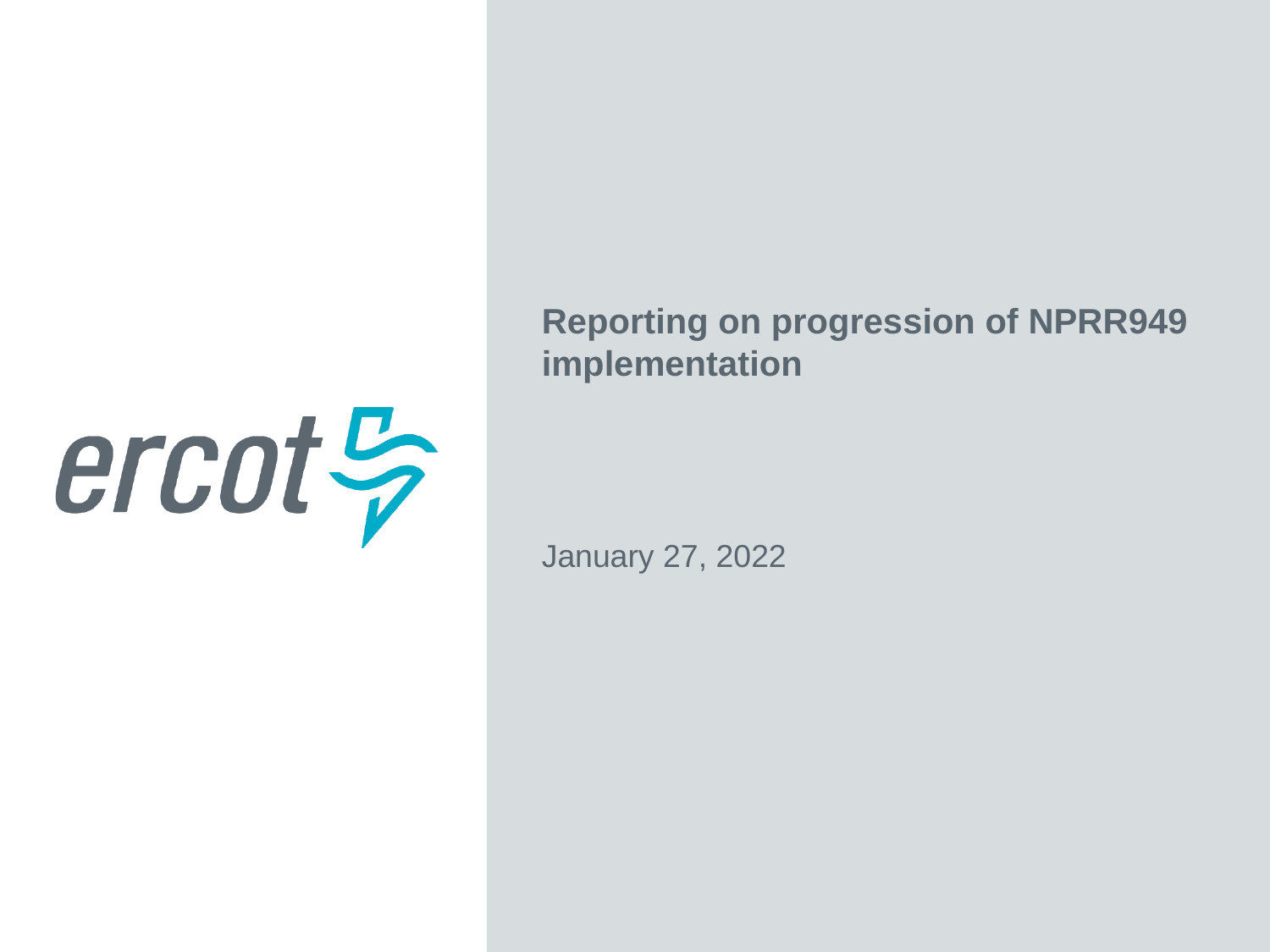

Reporting on progression of NPRR949 implementation

January 27, 2022